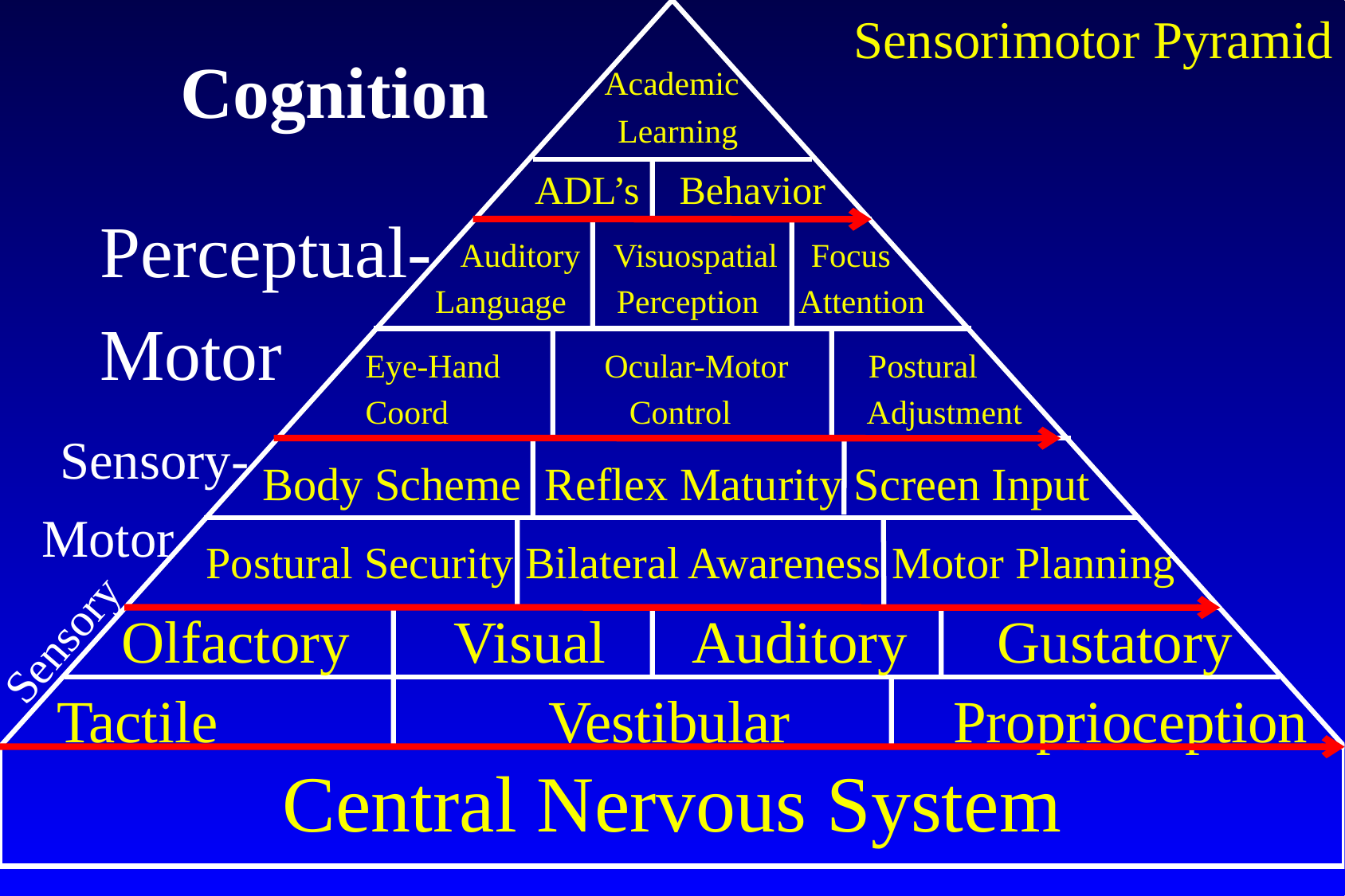

Sensorimotor Pyramid

     Cognition
  Academic
    Learning
     ADL’s    Behavior
 Perceptual-
 Motor
   Auditory    Visuospatial    Focus
Language      Perception     Attention
Eye-Hand	Ocular-Motor 	   Postural
Coord		   Control	   Adjustment
 Sensory-
Motor
  Body Scheme  Reflex Maturity Screen Input
Postural Security Bilateral Awareness Motor Planning
Olfactory       Visual      Auditory      Gustatory
Sensory
Tactile  		         Vestibular	    Proprioception
Central Nervous System